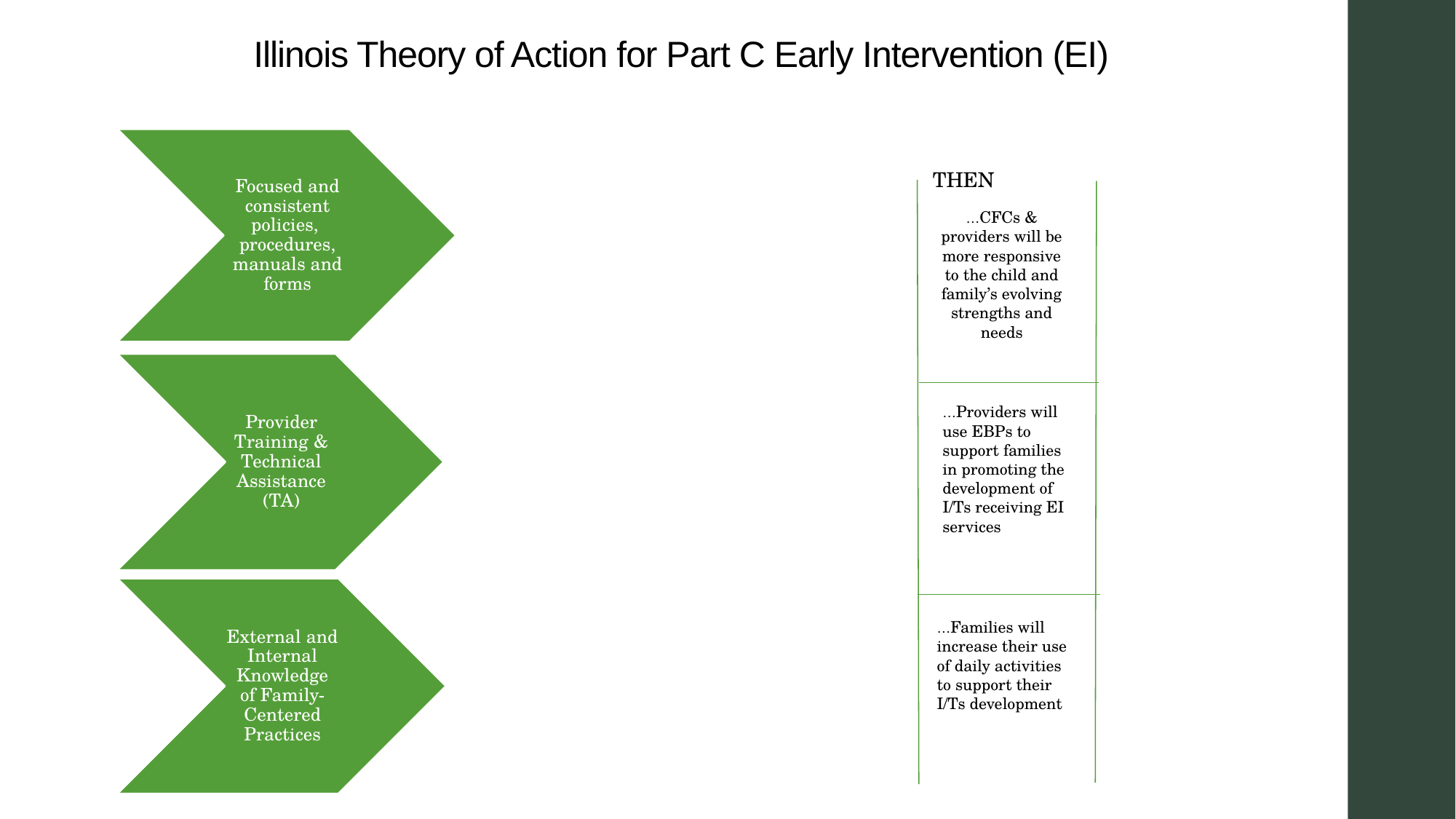

# Illinois Theory of Action for Part C Early Intervention (EI)
Focused and consistent policies,  procedures, manuals and forms
Provider Training & Technical Assistance (TA)
External and Internal Knowledge of Family-Centered Practices
THEN
…CFCs & providers will be more responsive to the child and family’s evolving strengths and needs
…Providers will use EBPs to support families in promoting the development of I/Ts receiving EI services
…Families will increase their use of daily activities to support their I/Ts development